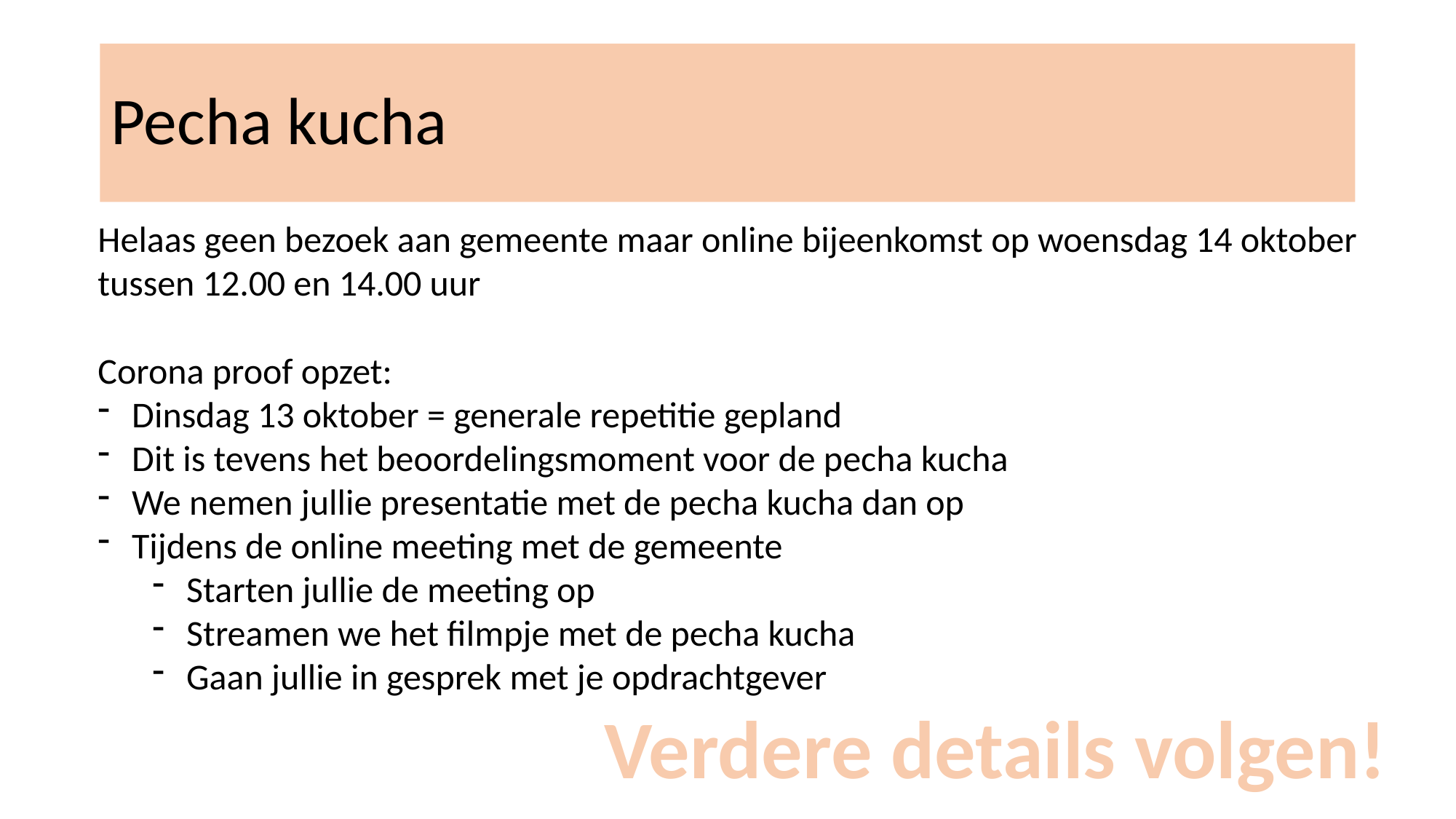

# Pecha kucha
Helaas geen bezoek aan gemeente maar online bijeenkomst op woensdag 14 oktober tussen 12.00 en 14.00 uur

Corona proof opzet:
Dinsdag 13 oktober = generale repetitie gepland
Dit is tevens het beoordelingsmoment voor de pecha kucha
We nemen jullie presentatie met de pecha kucha dan op
Tijdens de online meeting met de gemeente
Starten jullie de meeting op
Streamen we het filmpje met de pecha kucha
Gaan jullie in gesprek met je opdrachtgever
Verdere details volgen!